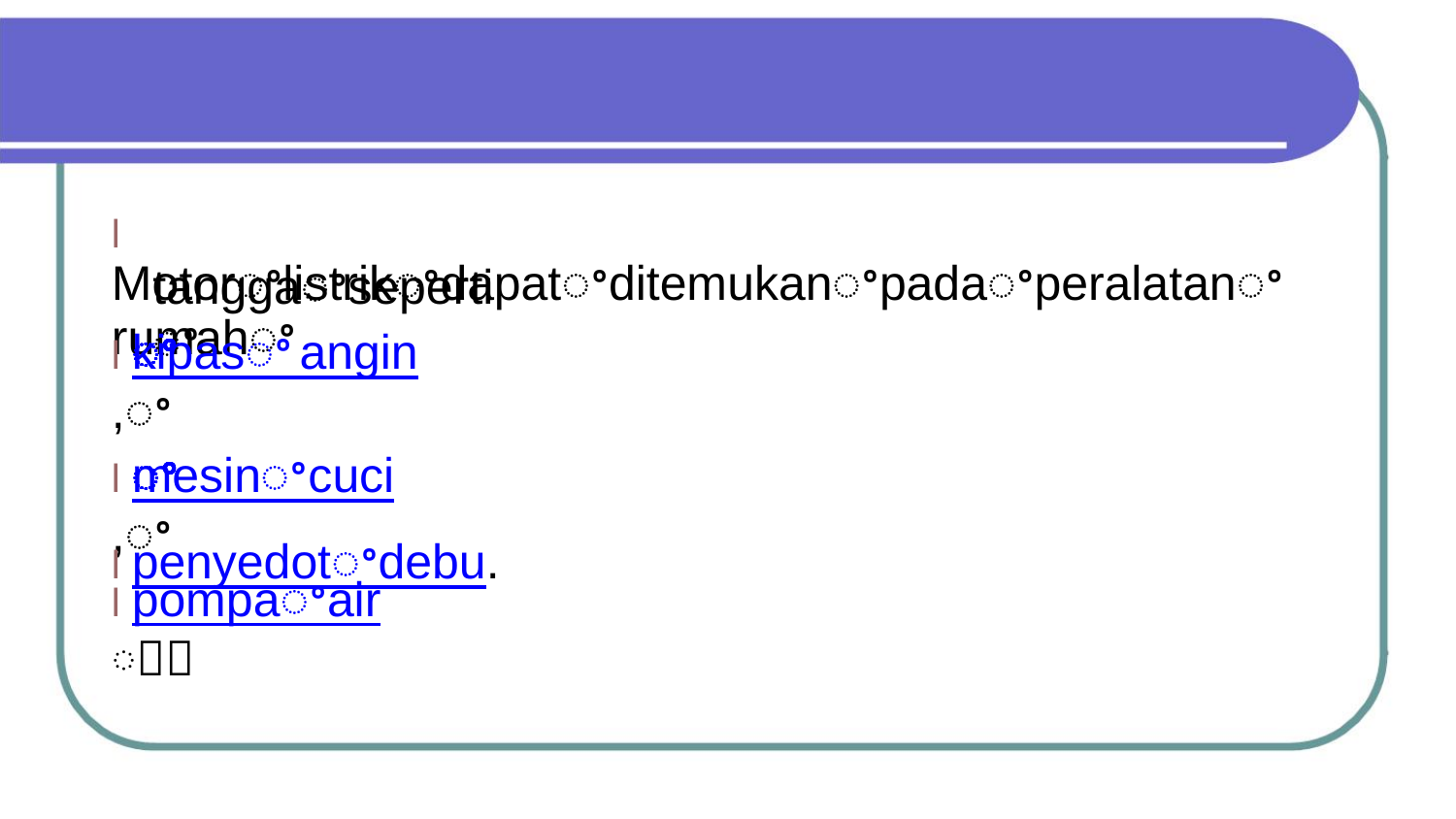

l Motorꢀlistrikꢀdapatꢀditemukanꢀpadaꢀperalatanꢀrumahꢀ
tanggaꢀsepertiꢀ
l kipasꢀangin,ꢀ
l mesinꢀcuci,ꢀ
l pompaꢀairꢀꢀ
l penyedotꢀdebu.